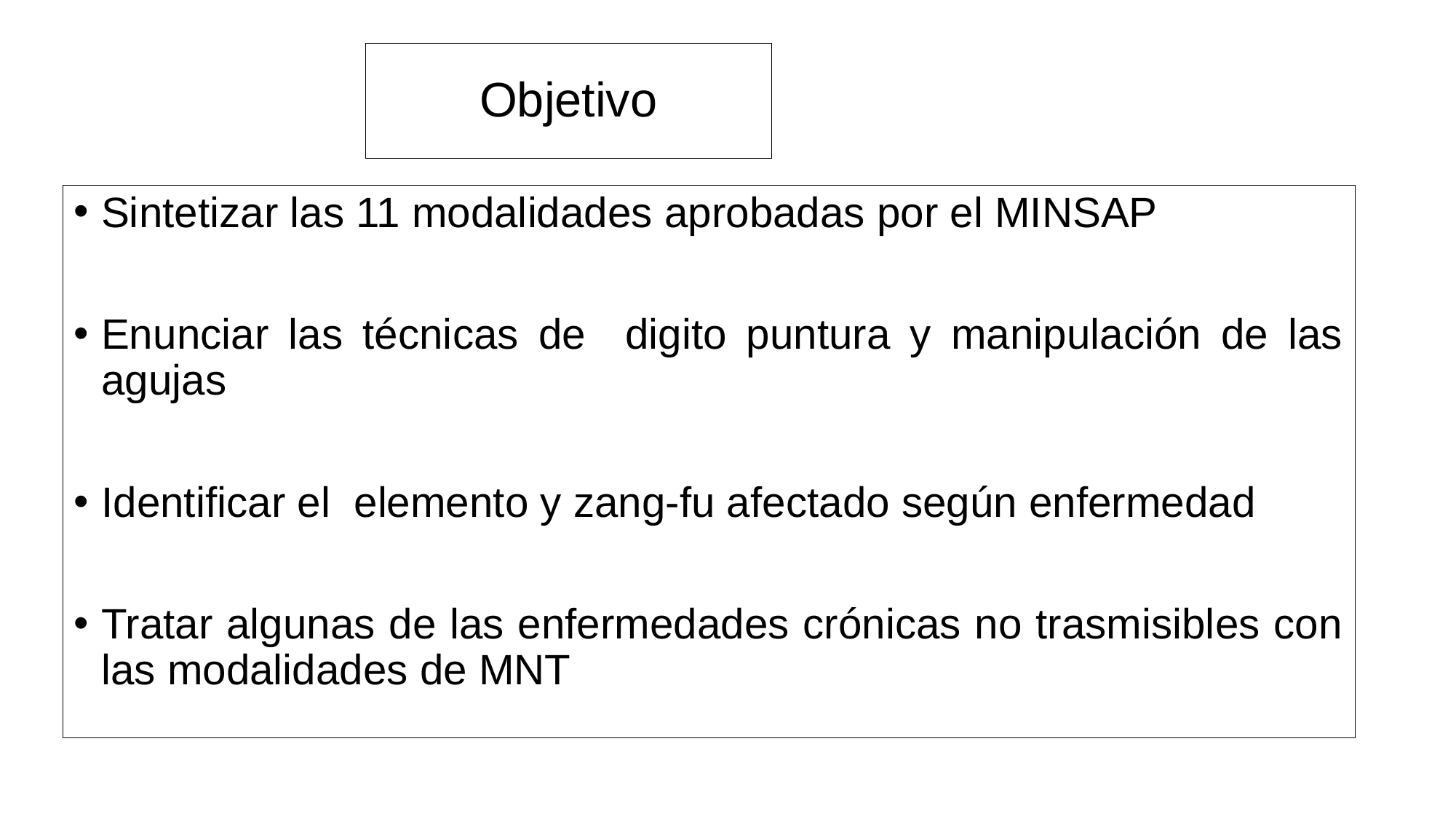

# Objetivo
Sintetizar las 11 modalidades aprobadas por el MINSAP

Enunciar las técnicas de  digito puntura y manipulación de las agujas

Identificar el  elemento y zang-fu afectado según enfermedad

Tratar algunas de las enfermedades crónicas no trasmisibles con las modalidades de MNT